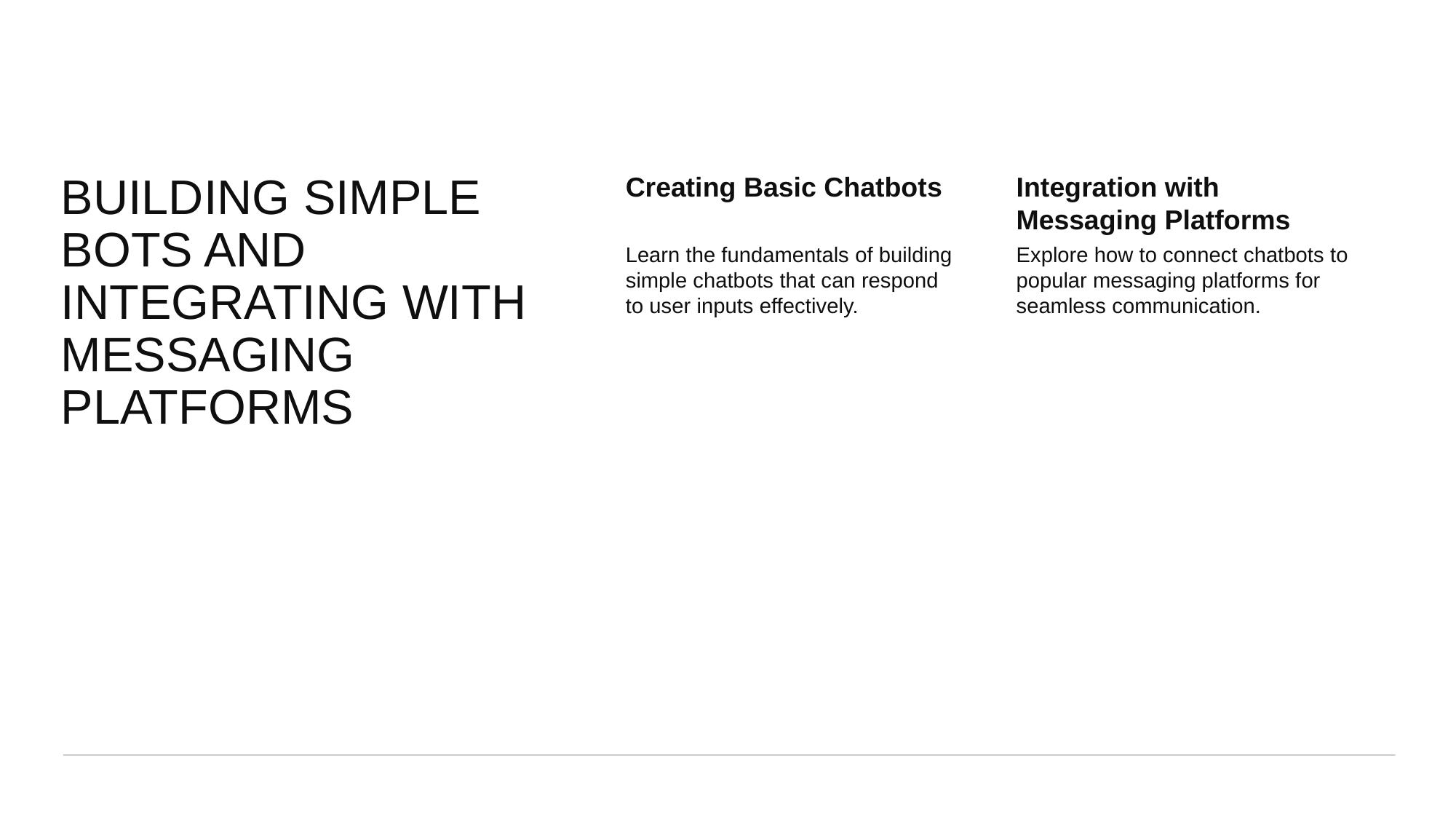

Creating Basic Chatbots
Learn the fundamentals of building simple chatbots that can respond to user inputs effectively.
Integration with Messaging Platforms
Explore how to connect chatbots to popular messaging platforms for seamless communication.
# Building Simple Bots and Integrating with Messaging Platforms